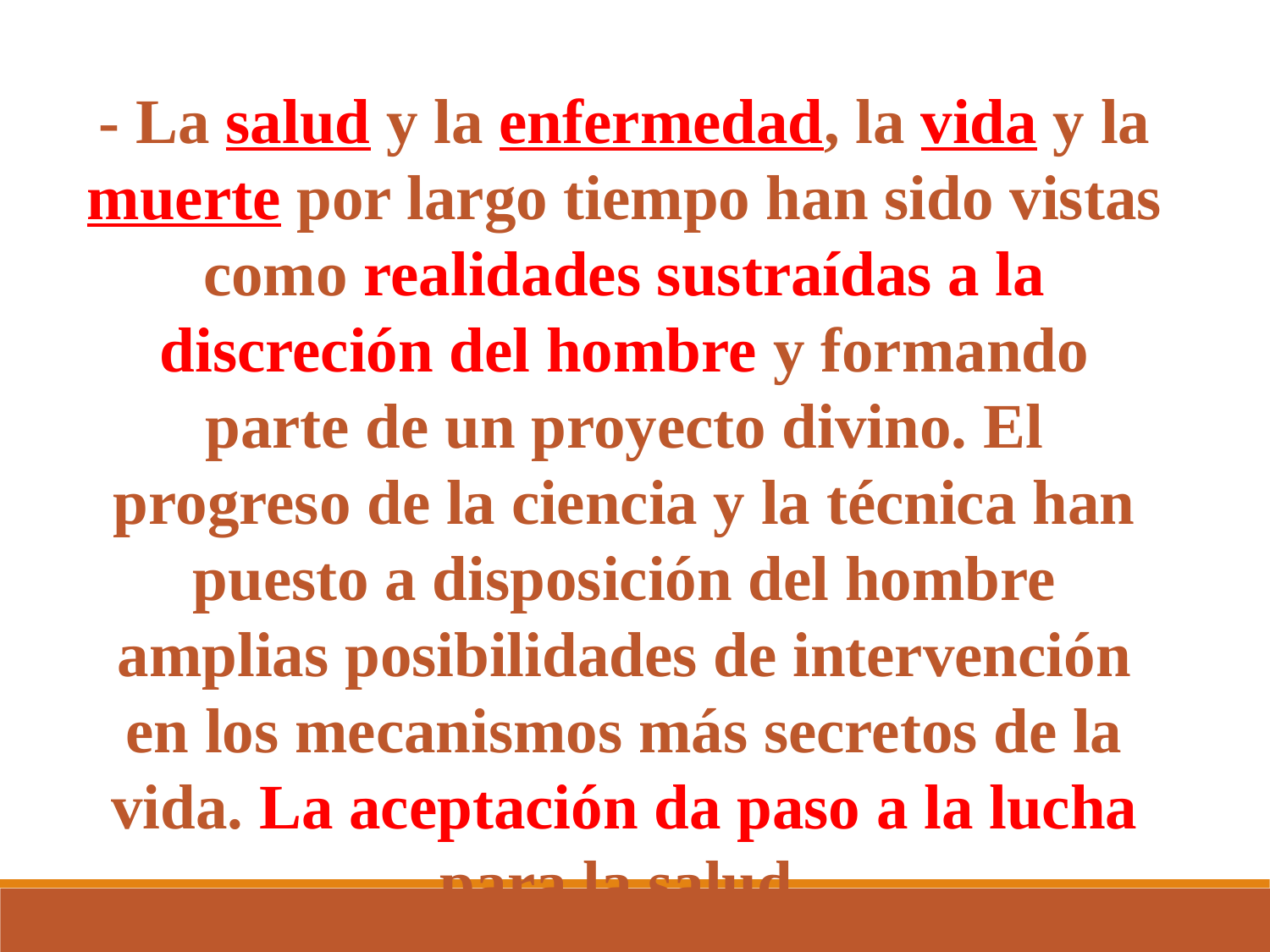

- La salud y la enfermedad, la vida y la muerte por largo tiempo han sido vistas como realidades sustraídas a la discreción del hombre y formando parte de un proyecto divino. El progreso de la ciencia y la técnica han puesto a disposición del hombre amplias posibilidades de intervención en los mecanismos más secretos de la vida. La aceptación da paso a la lucha para la salud.